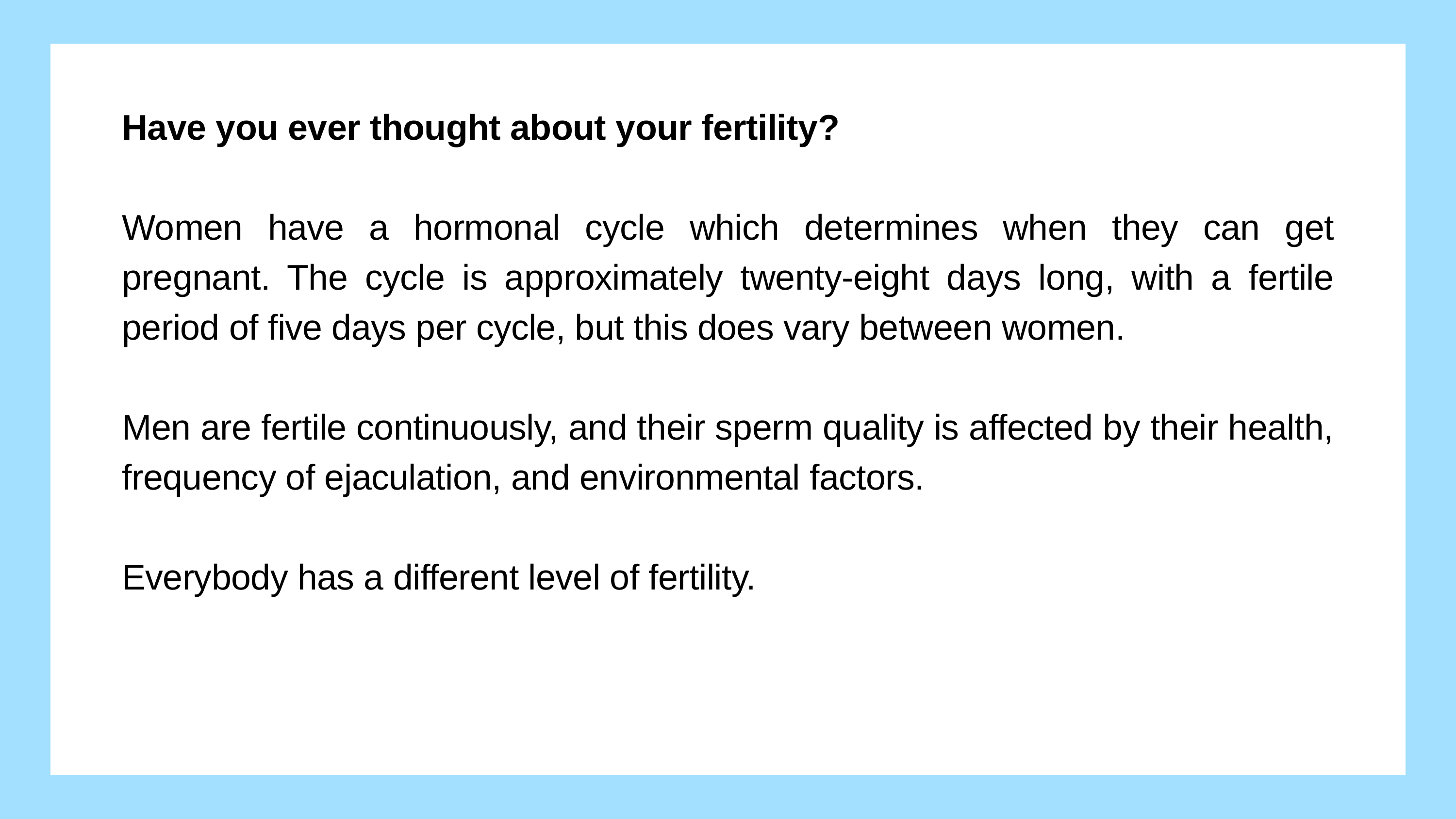

Have you ever thought about your fertility?

Women have a hormonal cycle which determines when they can get pregnant. The cycle is approximately twenty-eight days long, with a fertile period of five days per cycle, but this does vary between women.

Men are fertile continuously, and their sperm quality is affected by their health, frequency of ejaculation, and environmental factors.

Everybody has a different level of fertility.